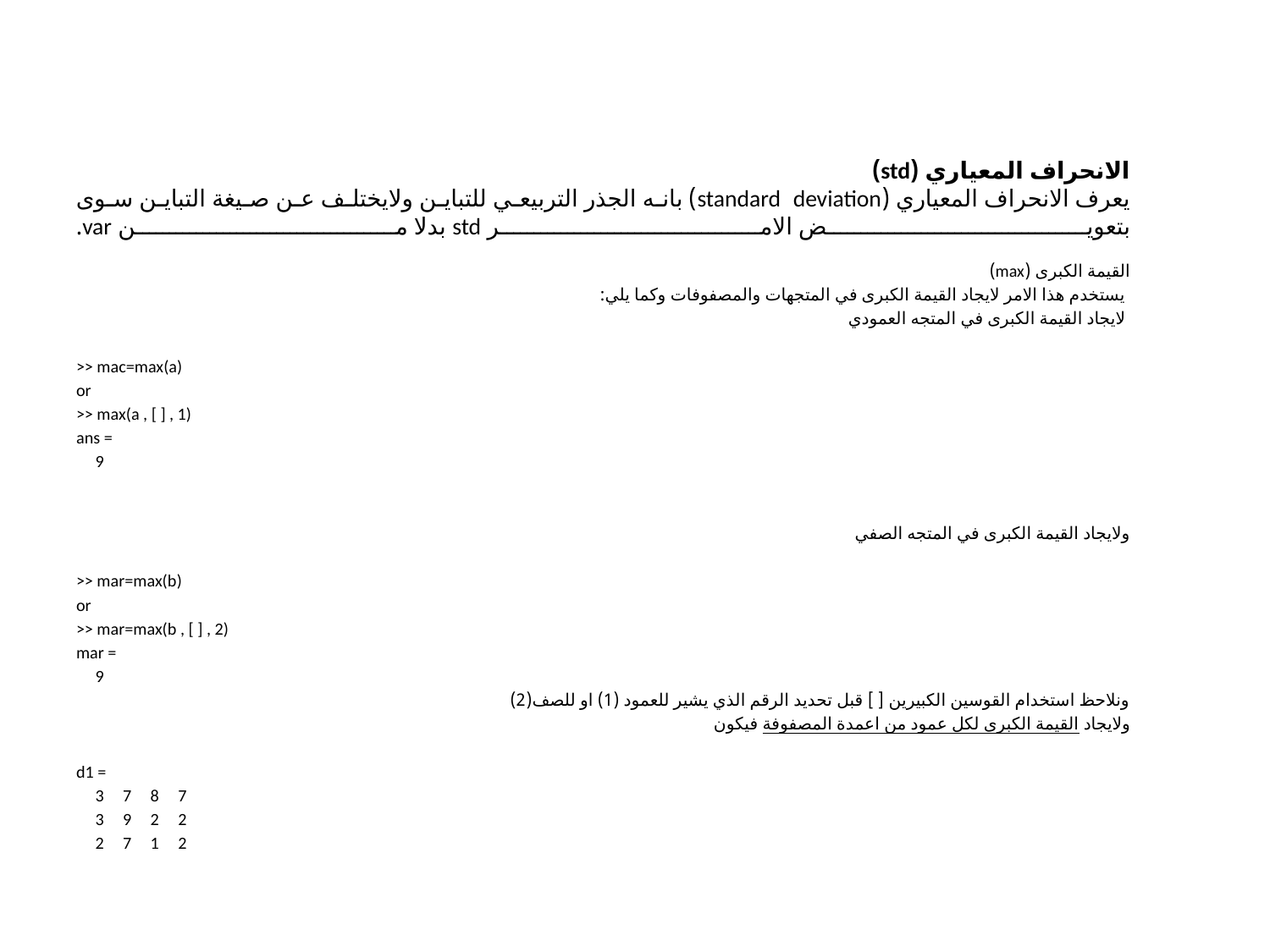

# الانحراف المعياري (std) يعرف الانحراف المعياري (standard deviation) بانه الجذر التربيعي للتباين ولايختلف عن صيغة التباين سوى بتعويض الامر std بدلا من var.
القيمة الكبرى (max)
 يستخدم هذا الامر لايجاد القيمة الكبرى في المتجهات والمصفوفات وكما يلي:
 لايجاد القيمة الكبرى في المتجه العمودي

>> mac=max(a)
or
>> max(a , [ ] , 1)
ans =
     9

ولايجاد القيمة الكبرى في المتجه الصفي

>> mar=max(b)
or
>> mar=max(b , [ ] , 2)
mar =
     9
ونلاحظ استخدام القوسين الكبيرين [ ] قبل تحديد الرقم الذي يشير للعمود (1) او للصف(2)
ولايجاد القيمة الكبرى لكل عمود من اعمدة المصفوفة فيكون

d1 =
     3     7     8     7
     3     9     2     2
     2     7     1     2